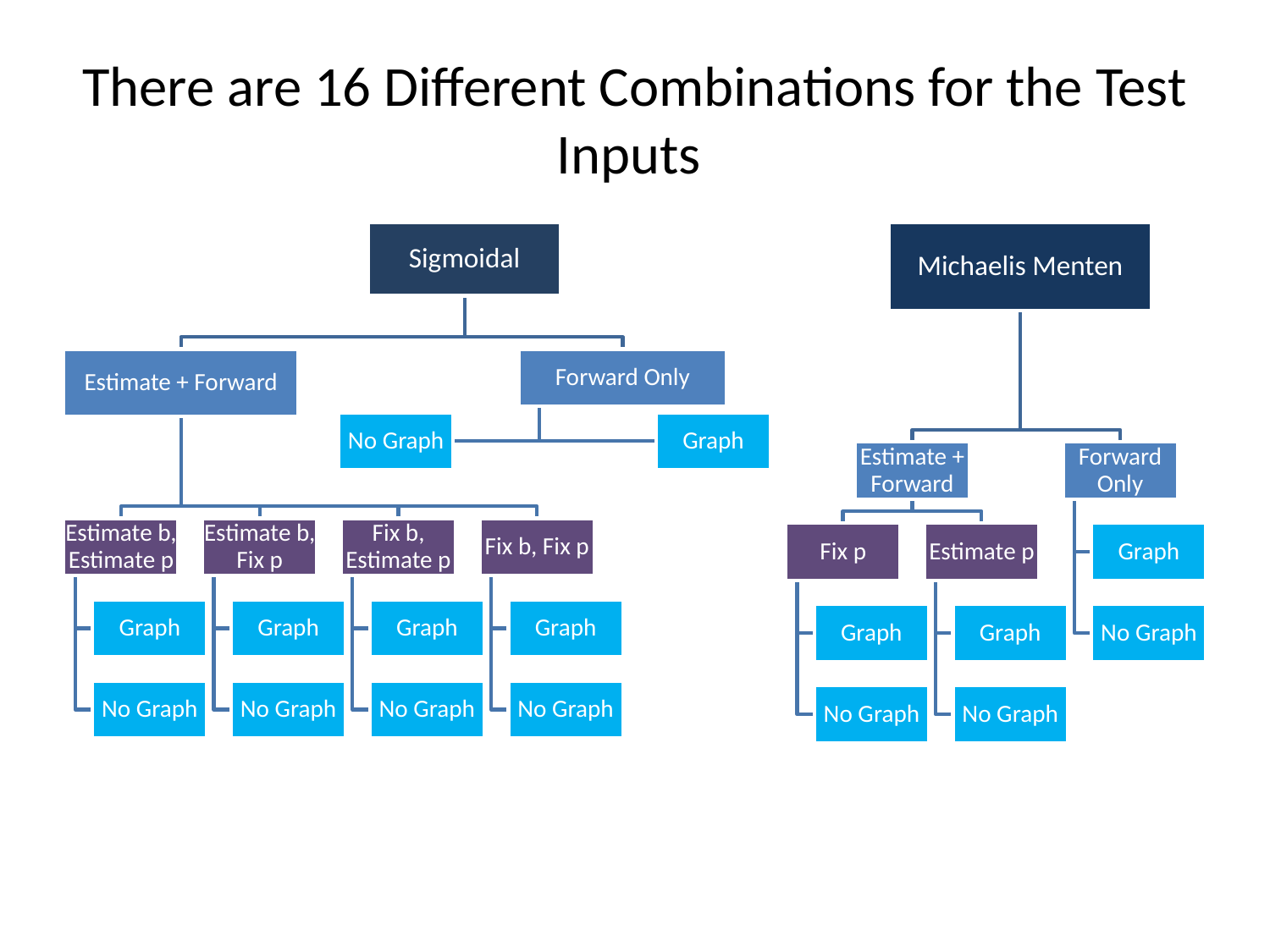

# There are 16 Different Combinations for the Test Inputs
Sigmoidal
Estimate + Forward
Estimate b, Estimate p
Graph
No Graph
Estimate b, Fix p
Graph
No Graph
Fix b, Estimate p
Graph
No Graph
Fix b, Fix p
Graph
No Graph
Forward Only
Graph
No Graph
Michaelis Menten
Estimate + Forward
Fix p
Graph
No Graph
Estimate p
Graph
No Graph
Forward Only
Graph
No Graph